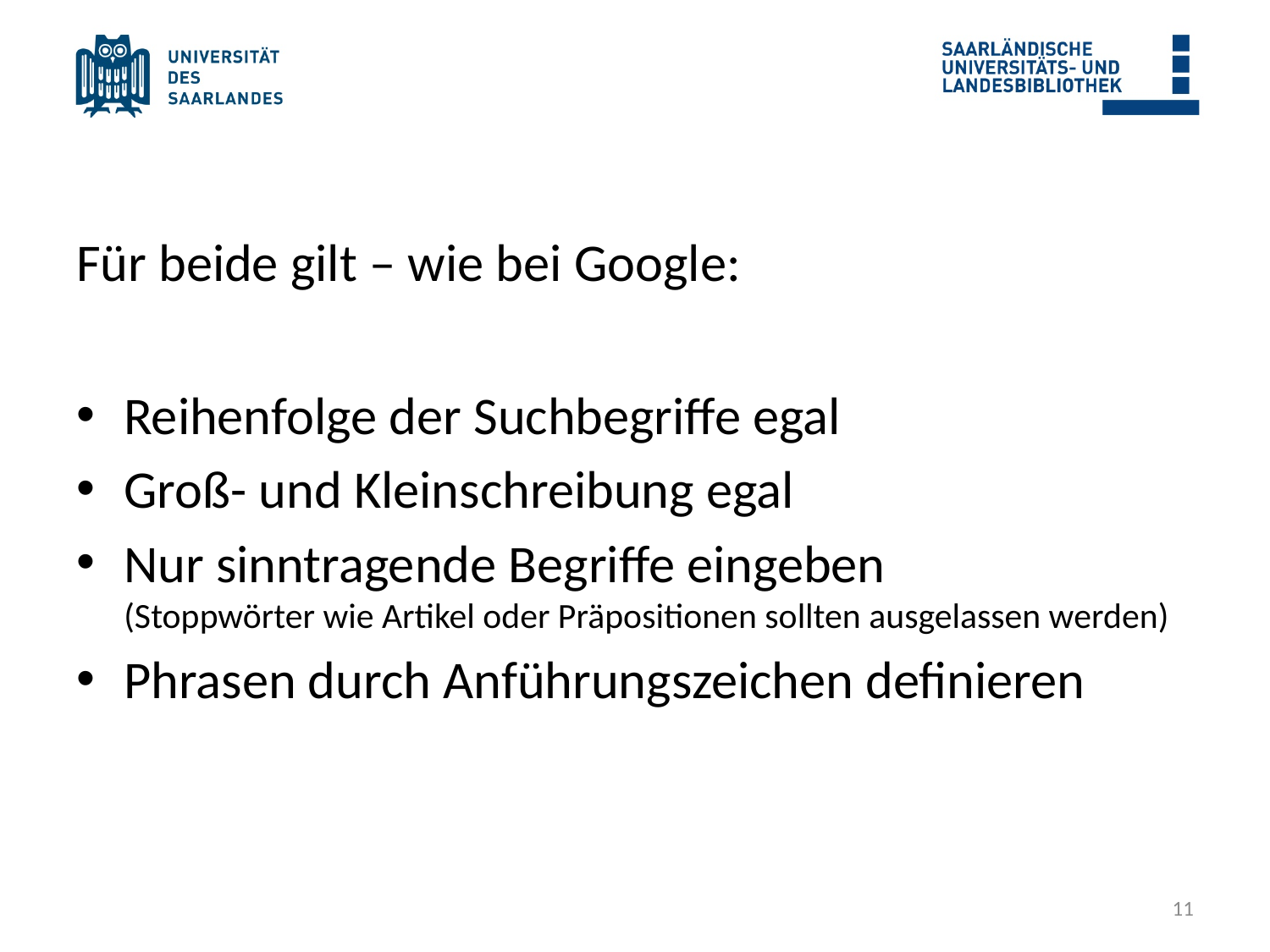

#
Für beide gilt – wie bei Google:

Reihenfolge der Suchbegriffe egal
Groß- und Kleinschreibung egal
Nur sinntragende Begriffe eingeben
(Stoppwörter wie Artikel oder Präpositionen sollten ausgelassen werden)
Phrasen durch Anführungszeichen definieren
11